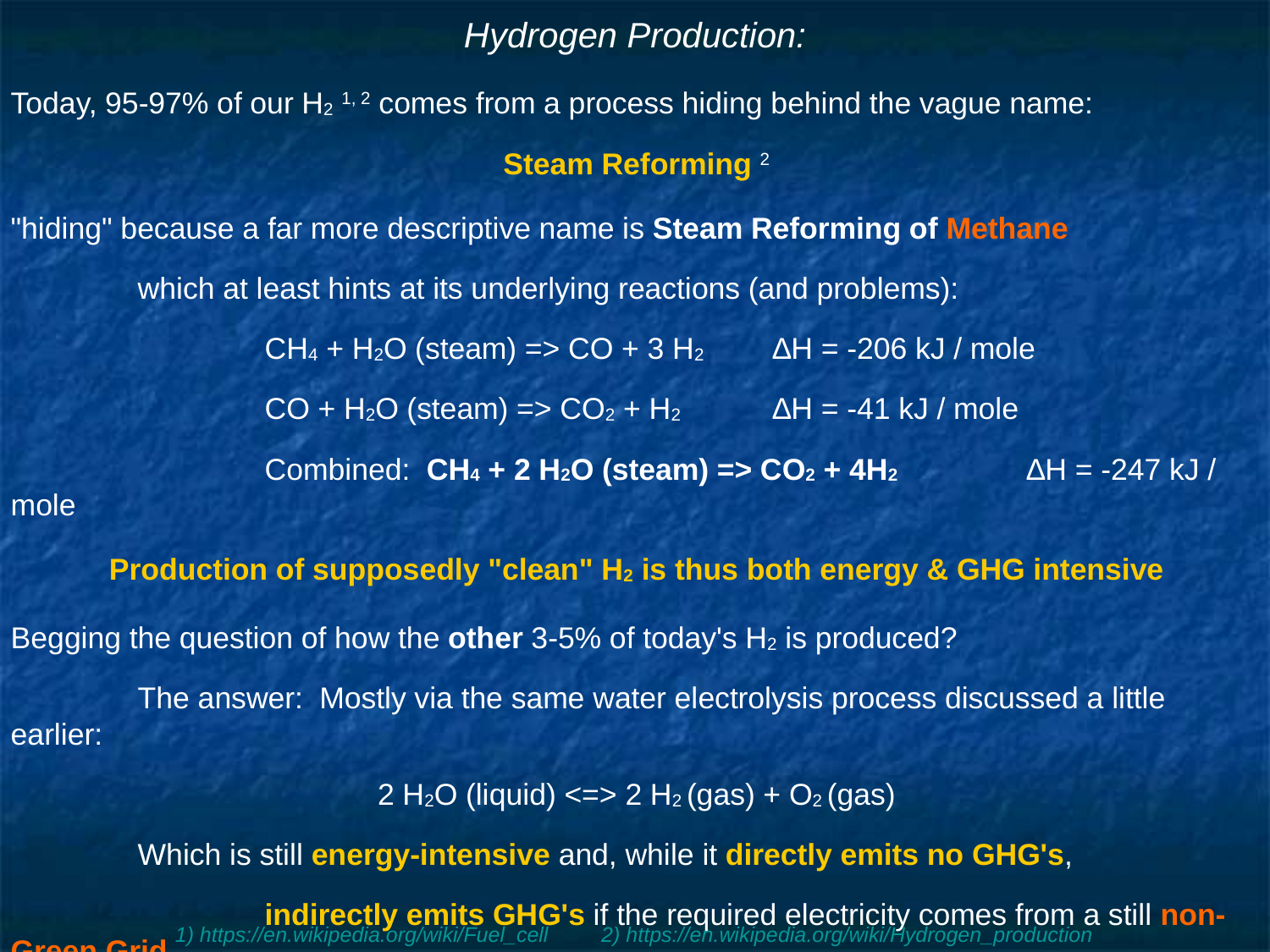

# Hydrogen Production:
Today, 95-97% of our H2 1, 2 comes from a process hiding behind the vague name:

Steam Reforming 2

"hiding" because a far more descriptive name is Steam Reforming of Methane

	which at least hints at its underlying reactions (and problems):

		CH4 + H2O (steam) => CO + 3 H2     	∆H = -206 kJ / mole

		CO + H2O (steam) => CO2 + H2      	∆H = -41 kJ / mole

		Combined:  CH4 + 2 H2O (steam) => CO2 + 4H2     	∆H = -247 kJ / mole

Production of supposedly "clean" H2 is thus both energy & GHG intensive

Begging the question of how the other 3-5% of today's H2 is produced?

	The answer:  Mostly via the same water electrolysis process discussed a little earlier:

2 H2O (liquid) <=> 2 H2 (gas) + O2 (gas)

	Which is still energy-intensive and, while it directly emits no GHG's,

		indirectly emits GHG's if the required electricity comes from a still non-Green Grid

	Resurrecting familiar questions about when & where FCEVs become cleaner than ICEs
1) https://en.wikipedia.org/wiki/Fuel_cell         2) https://en.wikipedia.org/wiki/Hydrogen_production